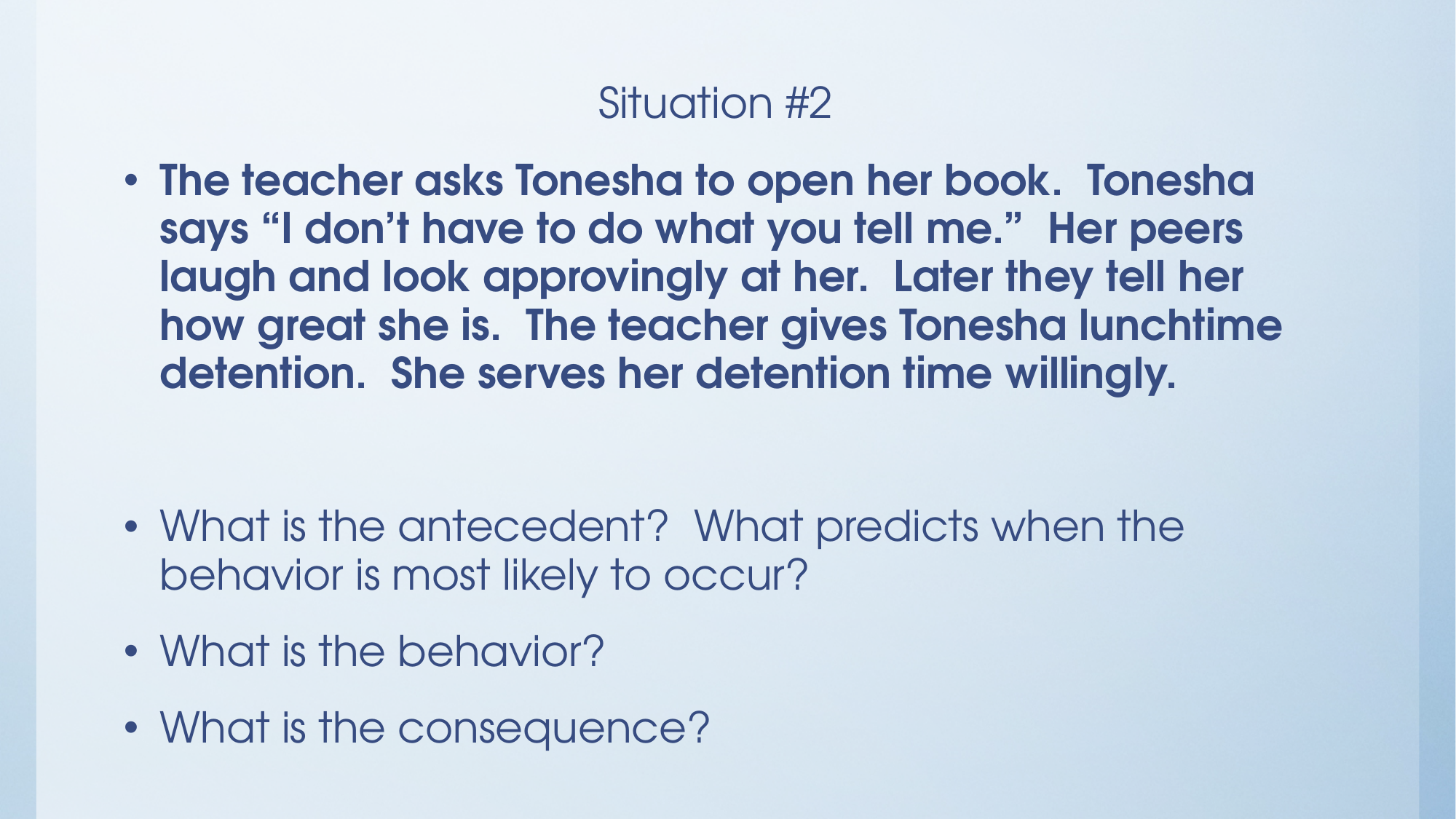

Situation #2
The teacher asks Tonesha to open her book.  Tonesha says “I don’t have to do what you tell me.”  Her peers laugh and look approvingly at her.  Later they tell her how great she is.  The teacher gives Tonesha lunchtime detention.  She serves her detention time willingly.

What is the antecedent?  What predicts when the behavior is most likely to occur?
What is the behavior?
What is the consequence?